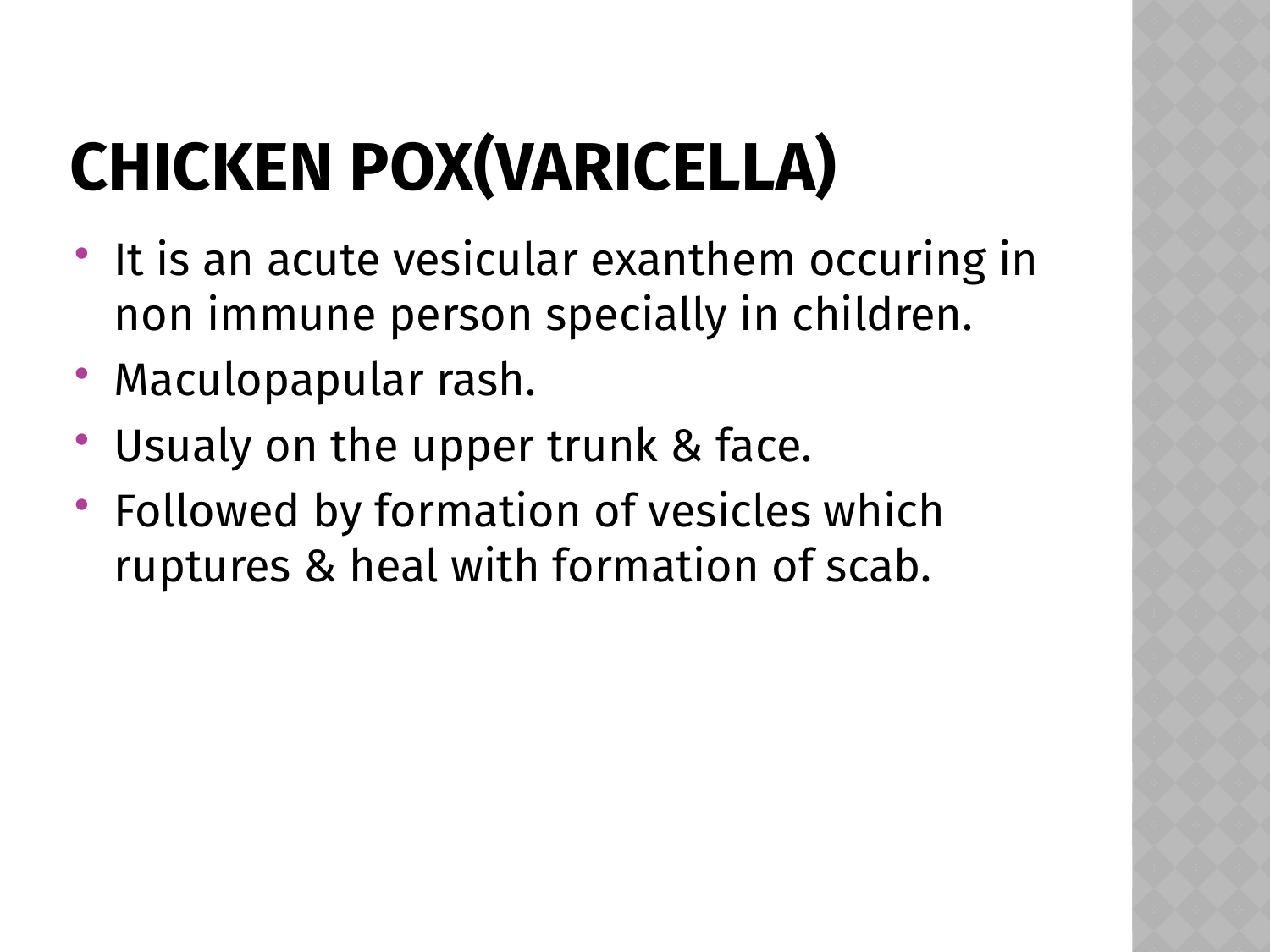

# Chicken Pox(Varicella)
It is an acute vesicular exanthem occuring in non immune person specially in children.
Maculopapular rash.
Usualy on the upper trunk & face.
Followed by formation of vesicles which ruptures & heal with formation of scab.